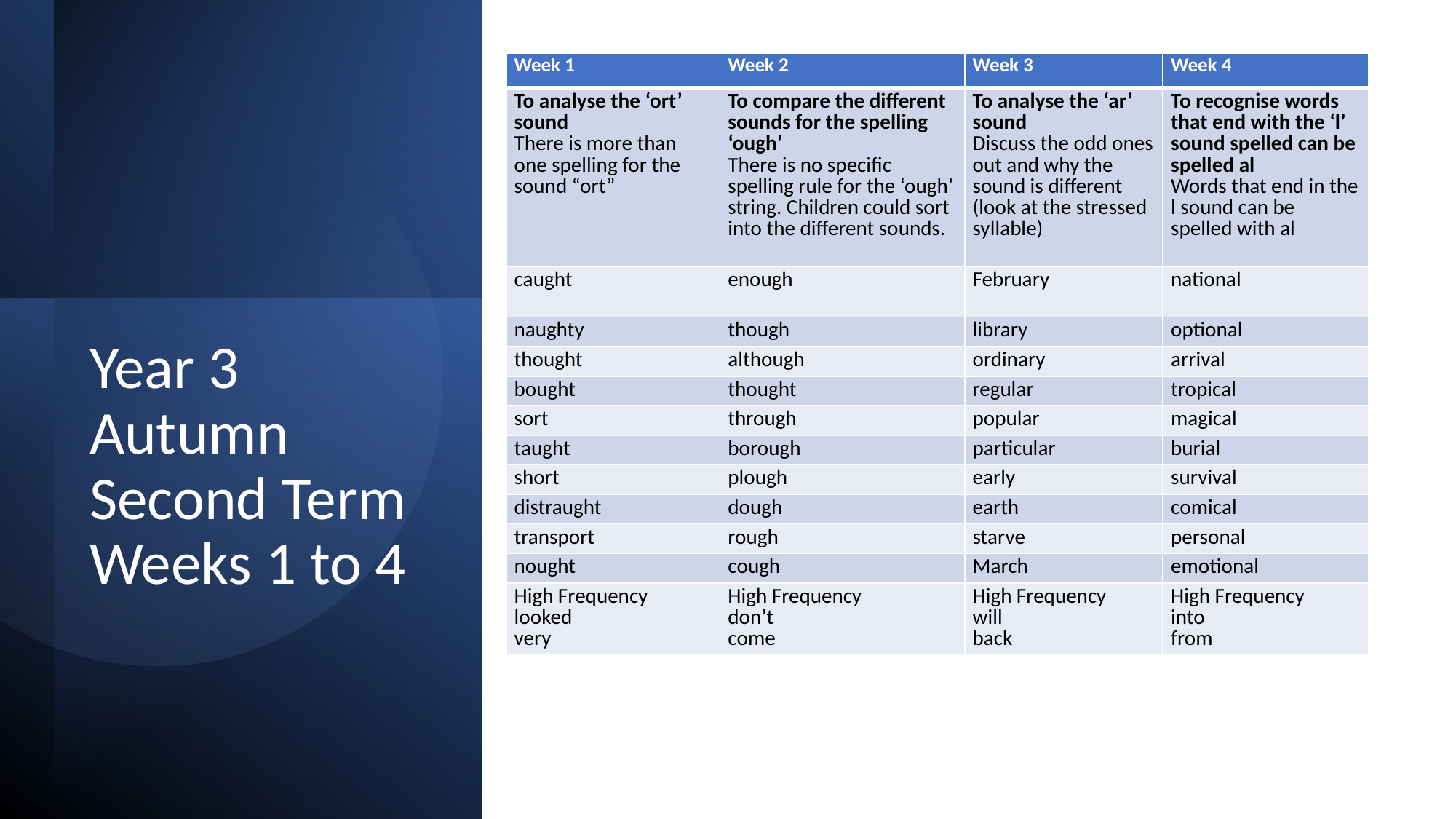

| Week 1 | Week 2 | Week 3 | Week 4 |
| --- | --- | --- | --- |
| To analyse the ‘ort’ sound There is more than one spelling for the sound “ort” | To compare the different sounds for the spelling ‘ough’ There is no specific spelling rule for the ‘ough’ string. Children could sort into the different sounds. | To analyse the ‘ar’ sound Discuss the odd ones out and why the sound is different  (look at the stressed syllable) | To recognise words that end with the ‘l’ sound spelled can be spelled al Words that end in the l sound can be spelled with al |
| caught | enough | February | national |
| naughty | though | library | optional |
| thought | although | ordinary | arrival |
| bought | thought | regular | tropical |
| sort | through | popular | magical |
| taught | borough | particular | burial |
| short | plough | early | survival |
| distraught | dough | earth | comical |
| transport | rough | starve | personal |
| nought | cough | March | emotional |
| High Frequency looked very | High Frequency don’t come | High Frequency will back | High Frequency into from |

Year 3 Autumn Second Term Weeks 1 to 4